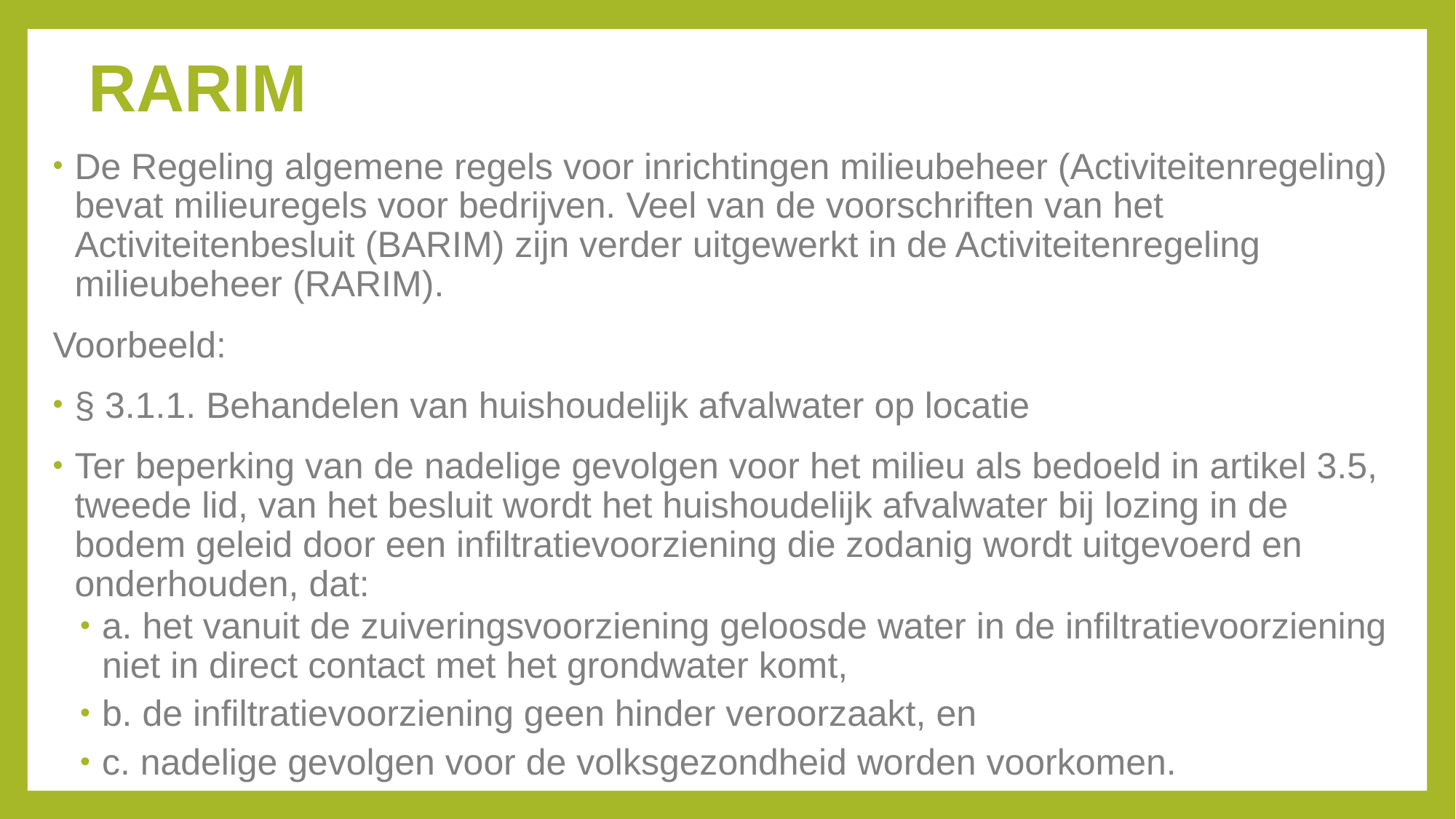

# RARIM
De Regeling algemene regels voor inrichtingen milieubeheer (Activiteitenregeling) bevat milieuregels voor bedrijven. Veel van de voorschriften van het Activiteitenbesluit (BARIM) zijn verder uitgewerkt in de Activiteitenregeling milieubeheer (RARIM).
Voorbeeld:
§ 3.1.1. Behandelen van huishoudelijk afvalwater op locatie
Ter beperking van de nadelige gevolgen voor het milieu als bedoeld in artikel 3.5, tweede lid, van het besluit wordt het huishoudelijk afvalwater bij lozing in de bodem geleid door een infiltratievoorziening die zodanig wordt uitgevoerd en onderhouden, dat:
a. het vanuit de zuiveringsvoorziening geloosde water in de infiltratievoorziening niet in direct contact met het grondwater komt,
b. de infiltratievoorziening geen hinder veroorzaakt, en
c. nadelige gevolgen voor de volksgezondheid worden voorkomen.